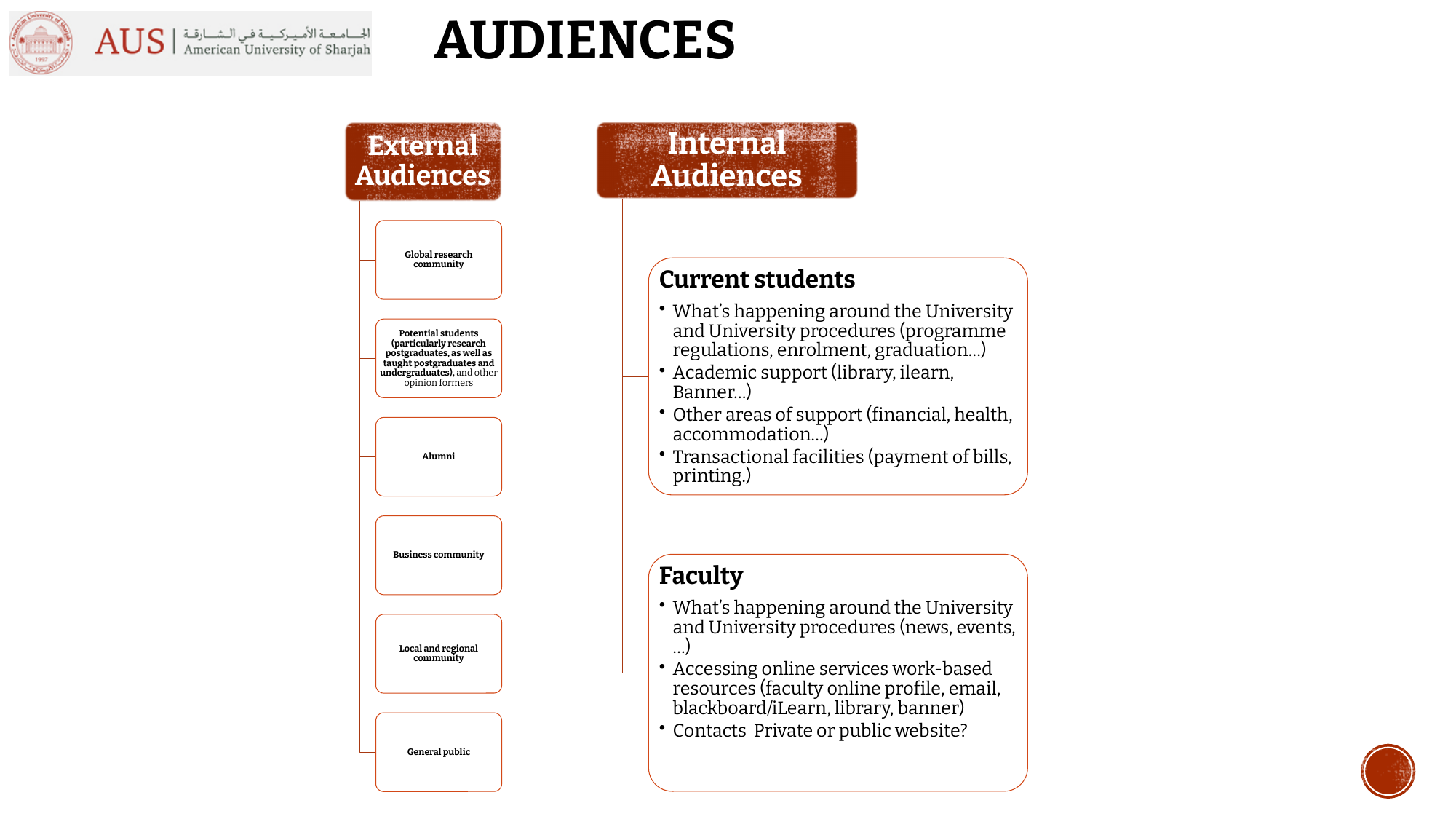

# AUDIENCES
External Audiences
Global research community
Potential students (particularly research postgraduates, as well as taught postgraduates and undergraduates), and other opinion formers
Alumni
Business community
Local and regional community
General public
Internal Audiences
Current students
What’s happening around the University and University procedures (programme regulations, enrolment, graduation…)
Academic support (library, ilearn, Banner…)
Other areas of support (financial, health, accommodation…)
Transactional facilities (payment of bills, printing.)
Faculty
What’s happening around the University and University procedures (news, events, …)
Accessing online services work-based resources (faculty online profile, email, blackboard/iLearn, library, banner)
Contacts  Private or public website?